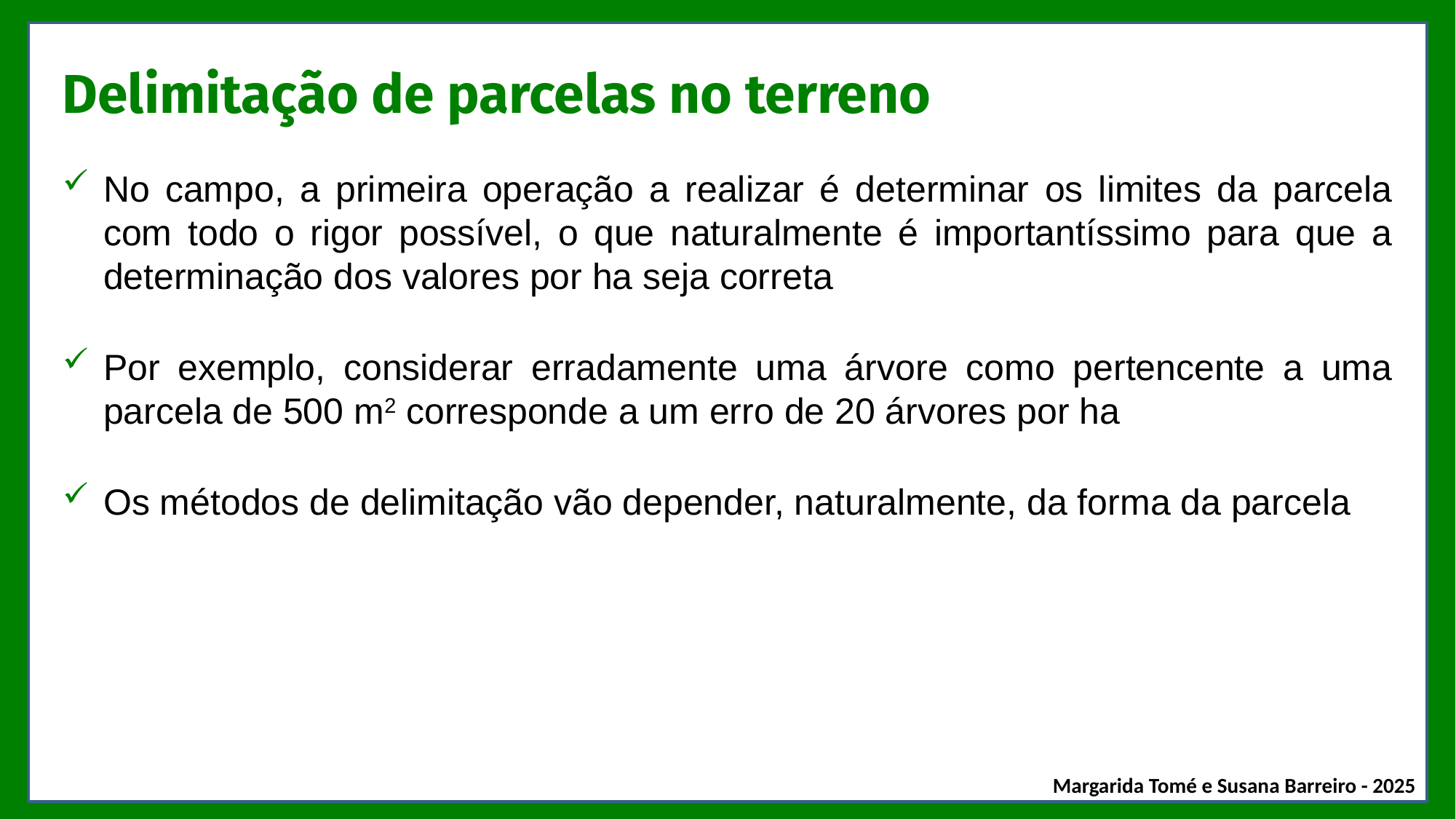

# Delimitação de parcelas no terreno
No campo, a primeira operação a realizar é determinar os limites da parcela com todo o rigor possível, o que naturalmente é importantíssimo para que a determinação dos valores por ha seja correta

Por exemplo, considerar erradamente uma árvore como pertencente a uma parcela de 500 m2 corresponde a um erro de 20 árvores por ha

Os métodos de delimitação vão depender, naturalmente, da forma da parcela